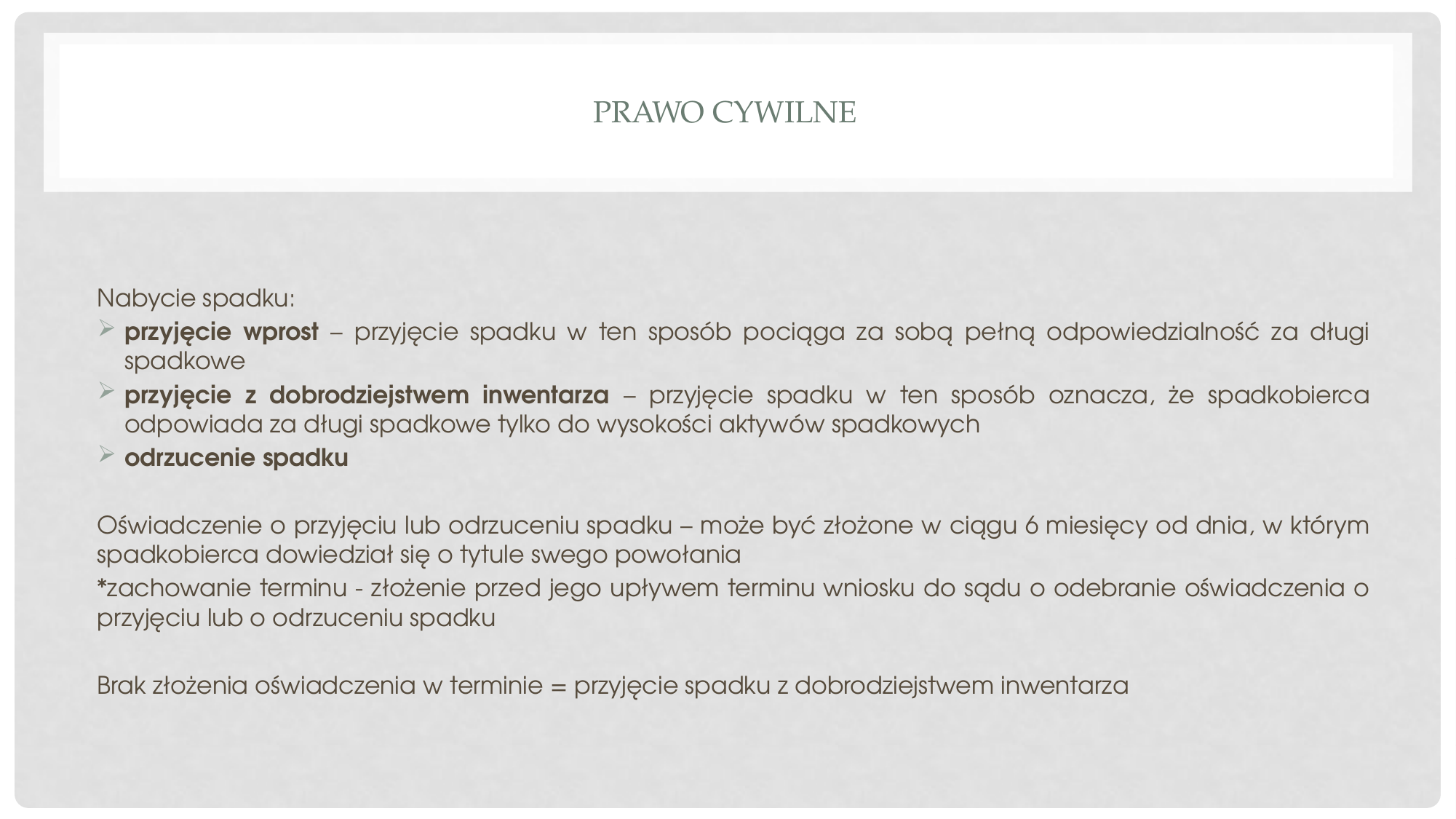

# Prawo cywilne

Nabycie spadku:
przyjęcie wprost – przyjęcie spadku w ten sposób pociąga za sobą pełną odpowiedzialność za długi spadkowe
przyjęcie z dobrodziejstwem inwentarza – przyjęcie spadku w ten sposób oznacza, że spadkobierca odpowiada za długi spadkowe tylko do wysokości aktywów spadkowych
odrzucenie spadku

Oświadczenie o przyjęciu lub odrzuceniu spadku – może być złożone w ciągu 6 miesięcy od dnia, w którym spadkobierca dowiedział się o tytule swego powołania
*zachowanie terminu - złożenie przed jego upływem terminu wniosku do sądu o odebranie oświadczenia o przyjęciu lub o odrzuceniu spadku

Brak złożenia oświadczenia w terminie = przyjęcie spadku z dobrodziejstwem inwentarza